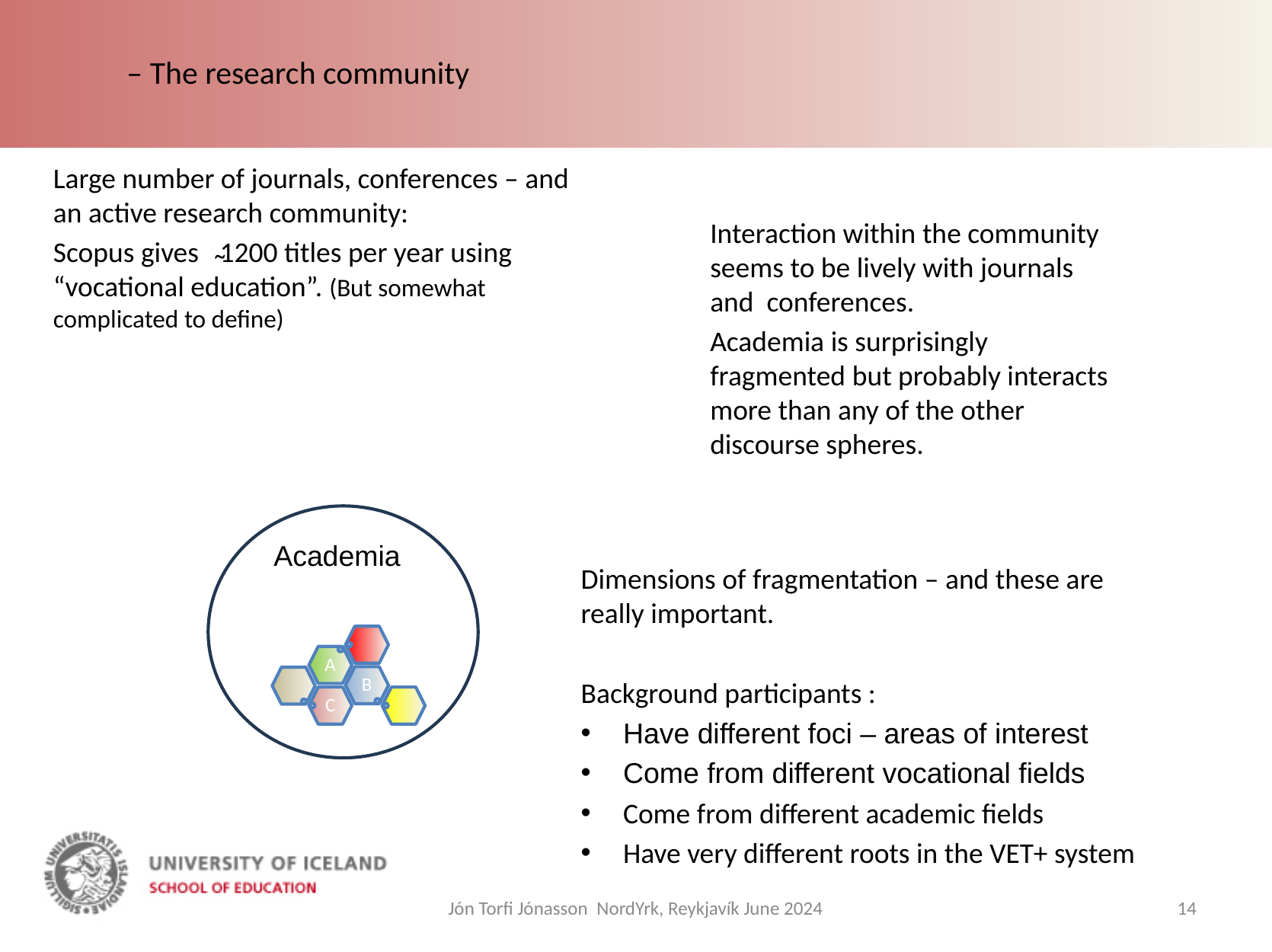

– The research community
Large number of journals, conferences – and an active research community:
Scopus gives   ̴1200 titles per year using “vocational education”. (But somewhat complicated to define)
Interaction within the community seems to be lively with journals and  conferences.
Academia is surprisingly fragmented but probably interacts more than any of the other discourse spheres.

Academia
C
B
A
Dimensions of fragmentation – and these are really important.

Background participants :
Have different foci – areas of interest
Come from different vocational fields
Come from different academic fields
Have very different roots in the VET+ system
Jón Torfi Jónasson  NordYrk, Reykjavík June 2024
14